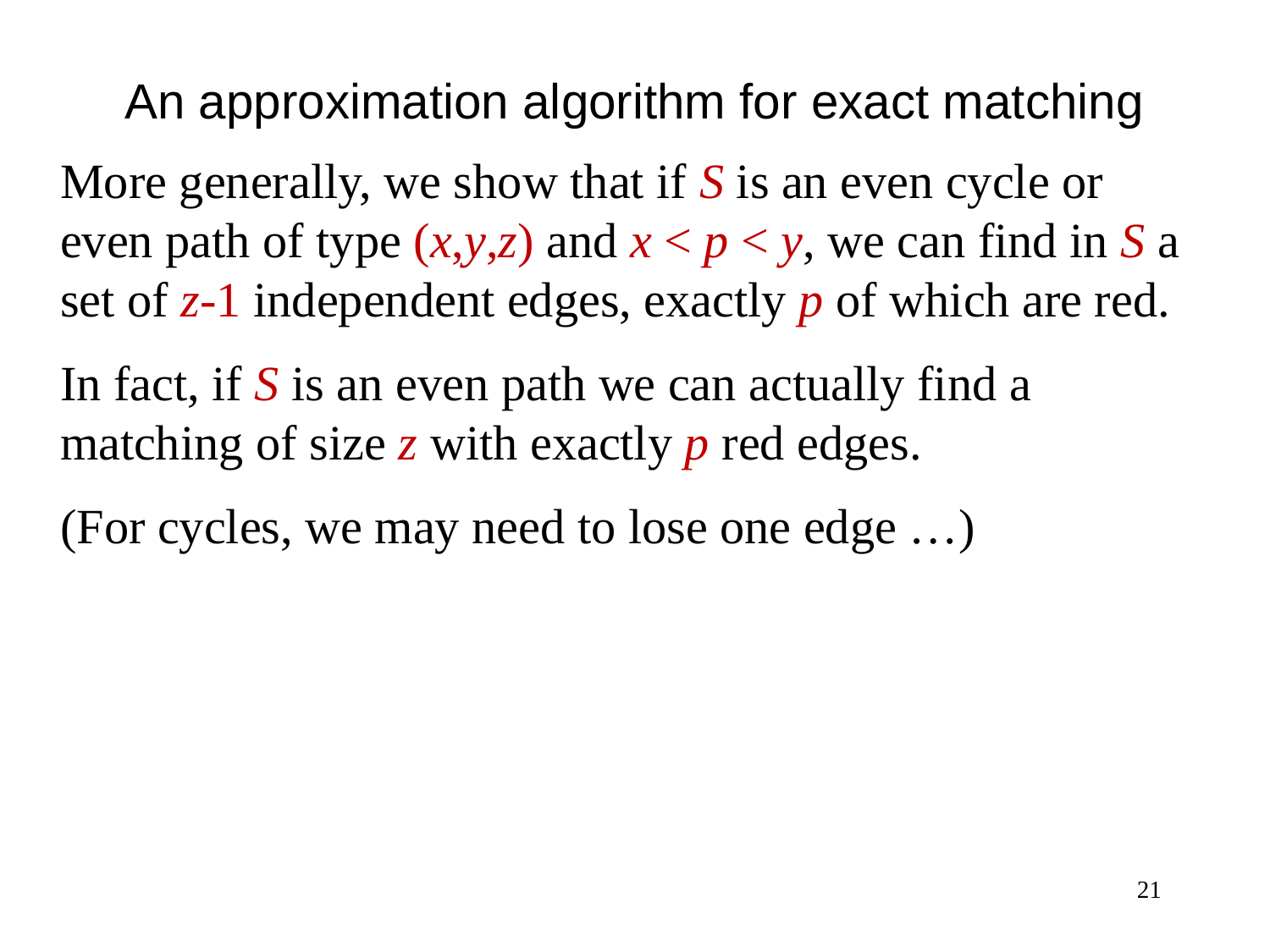

An approximation algorithm for exact matching
More generally, we show that if S is an even cycle or even path of type (x,y,z) and x < p < y, we can find in S a set of z-1 independent edges, exactly p of which are red.
In fact, if S is an even path we can actually find a matching of size z with exactly p red edges.
(For cycles, we may need to lose one edge …)

21